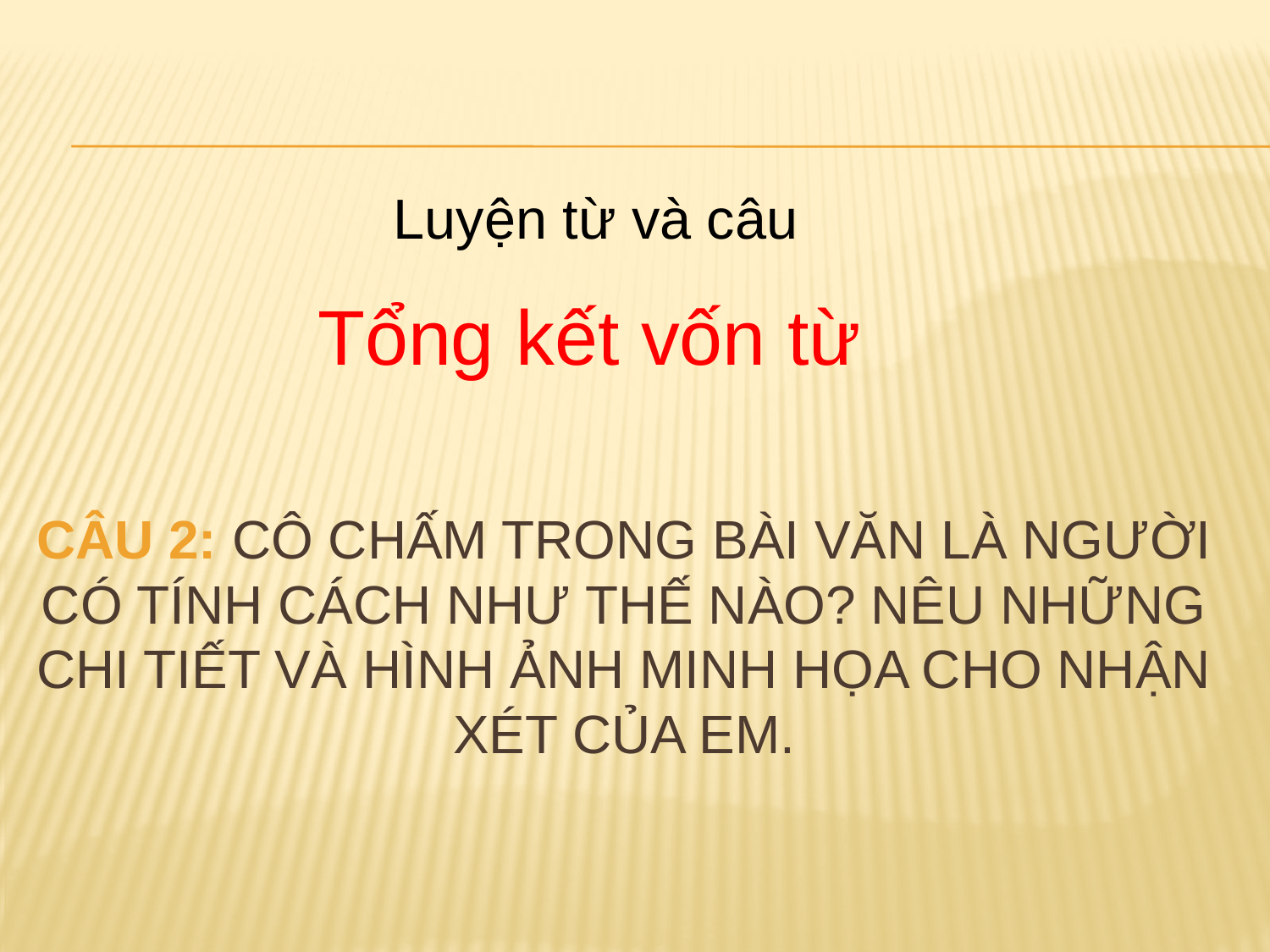

Luyện từ và câu
Tổng kết vốn từ
# Câu 2: Cô Chấm trong bài văn là người có tính cách như thế nào? Nêu những chi tiết và hình ảnh minh họa cho nhận xét của em.